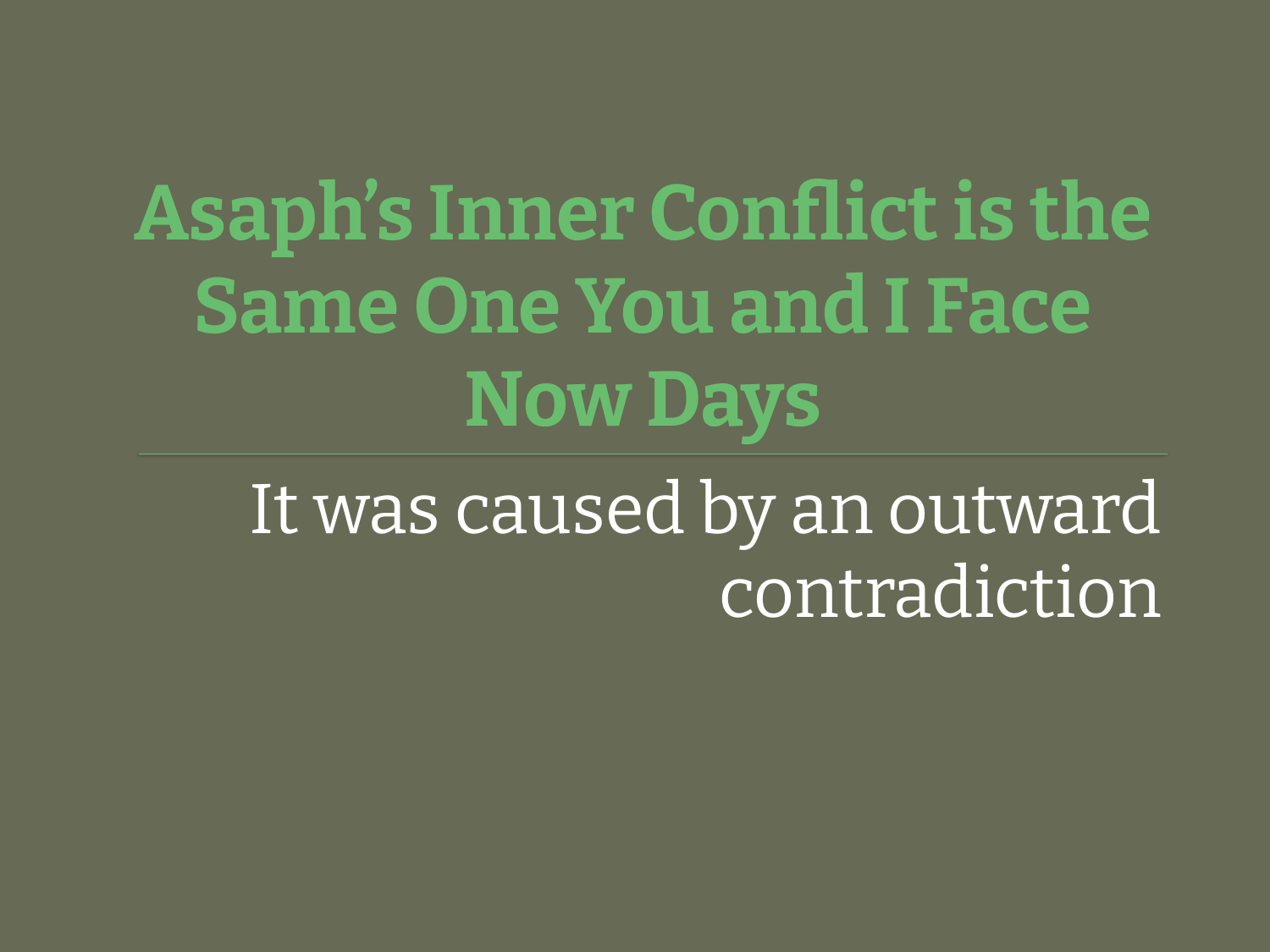

# Asaph’s Inner Conflict is the Same One You and I Face Now Days
It was caused by an outward contradiction